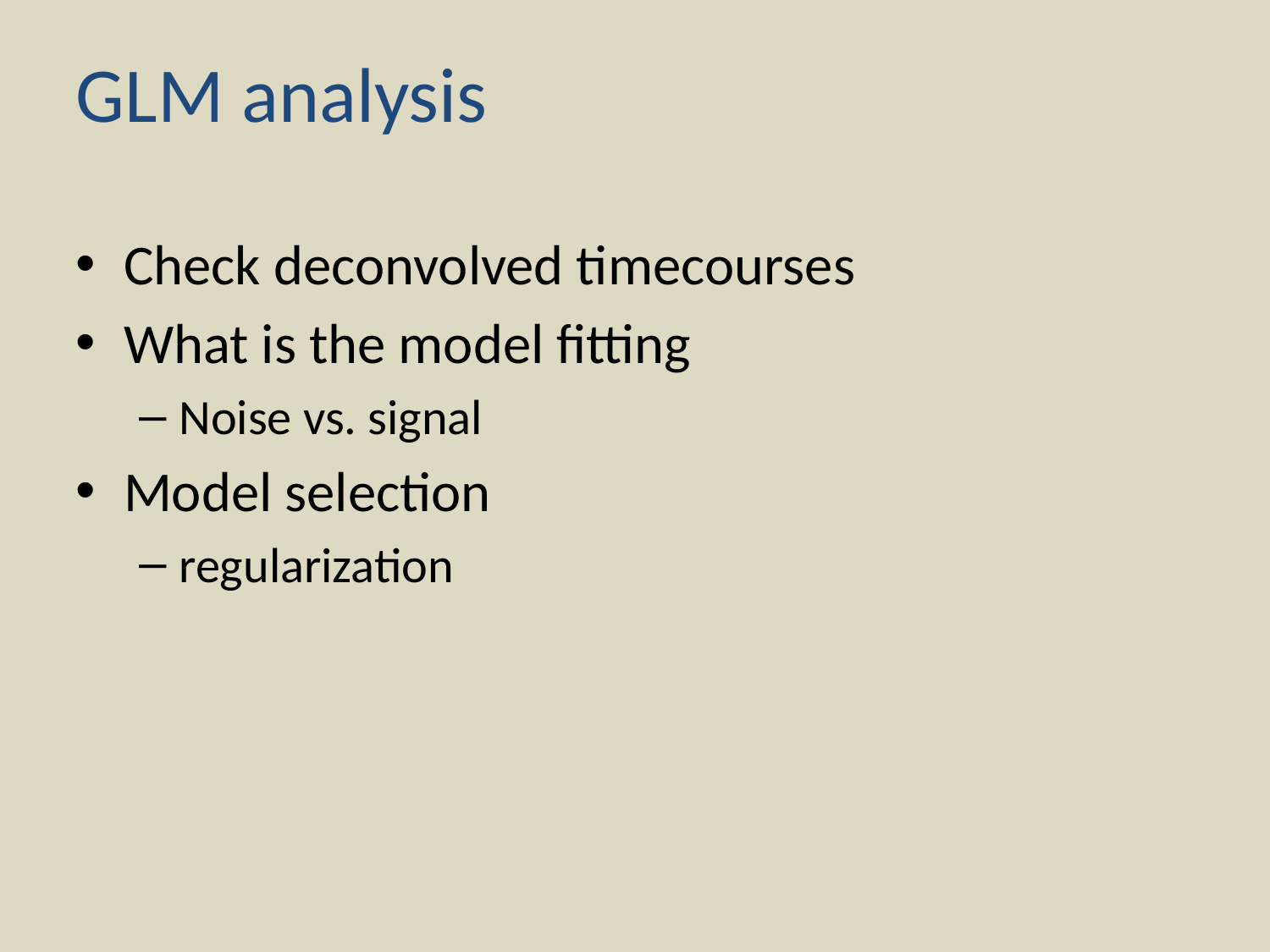

# GLM analysis
Check deconvolved timecourses
What is the model fitting
Noise vs. signal
Model selection
regularization